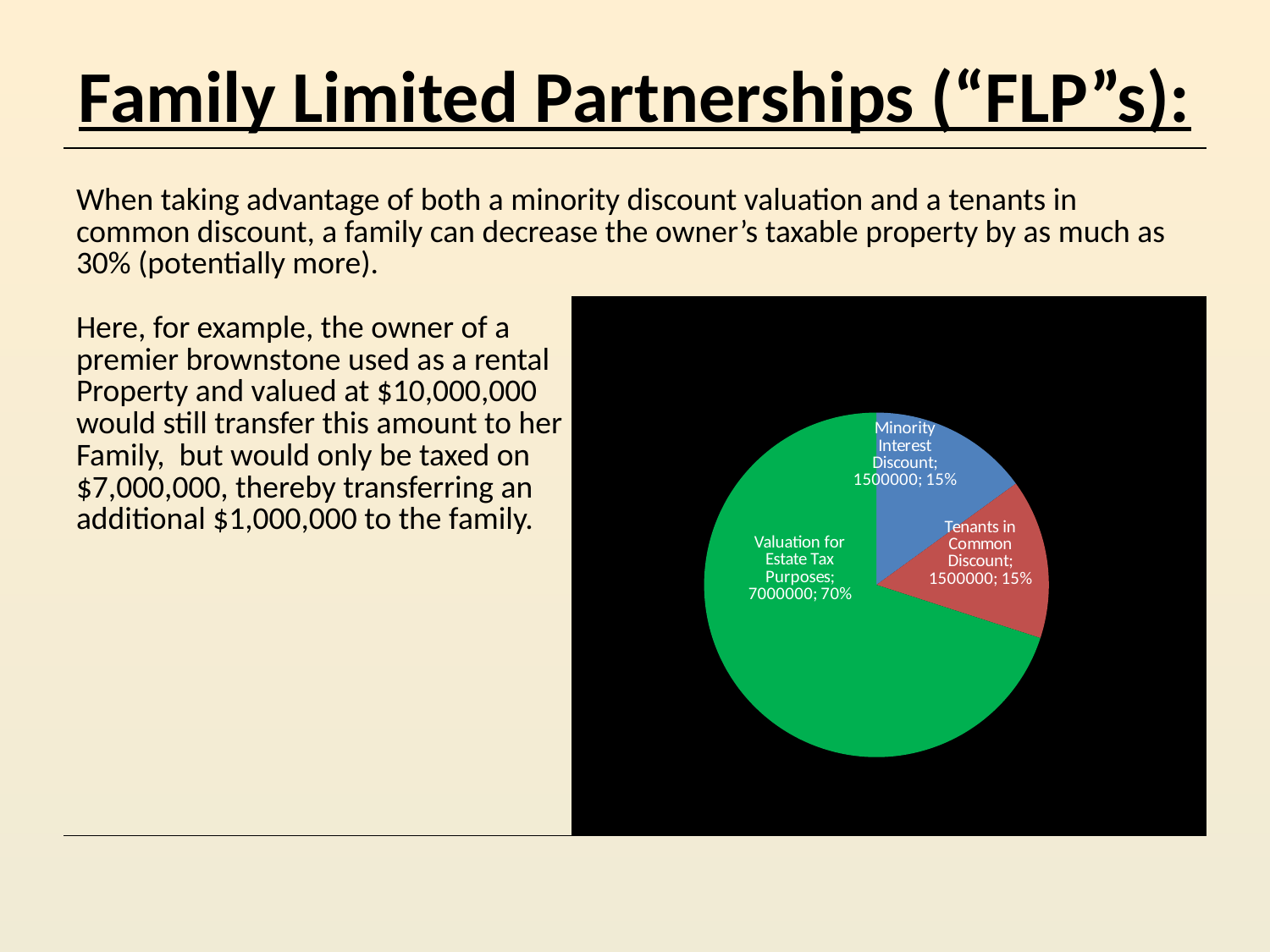

# Family Limited Partnerships (“FLP”s):
| When taking advantage of both a minority discount valuation and a tenants in common discount, a family can decrease the owner’s taxable property by as much as 30% (potentially more). Here, for example, the owner of a premier brownstone used as a rental Property and valued at $10,000,000 would still transfer this amount to her Family, but would only be taxed on $7,000,000, thereby transferring an additional $1,000,000 to the family. |
| --- |

### Chart

| Category |  |
|---|---|
| Minority Interest Discount | 1500000.0 |
| Tenants in Common Discount | 1500000.0 |
| Valuation for Estate Tax Purposes | 7000000.0 |